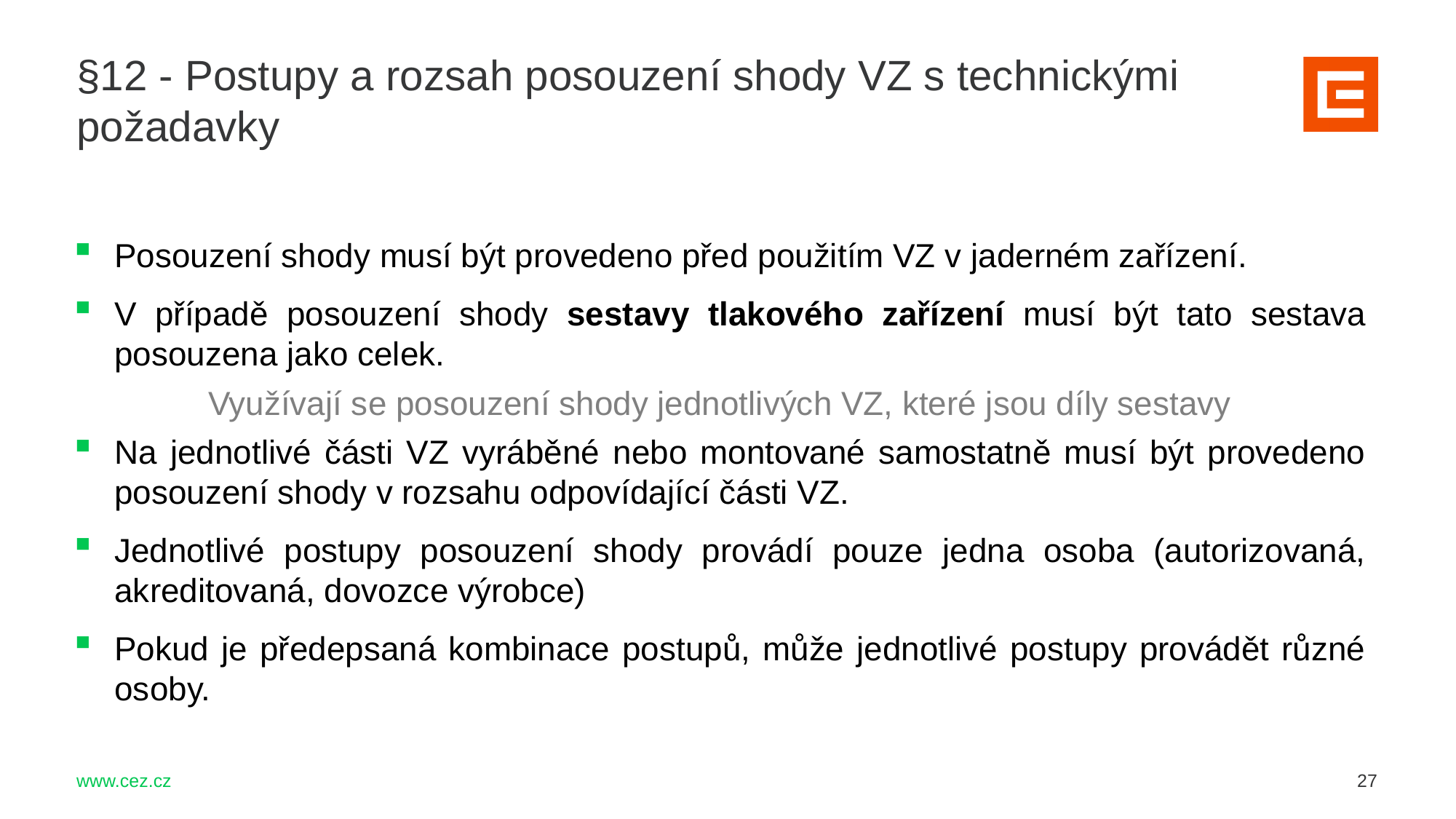

§12 - Postupy a rozsah posouzení shody VZ s technickými požadavky
Posouzení shody musí být provedeno před použitím VZ v jaderném zařízení.
V případě posouzení shody sestavy tlakového zařízení musí být tato sestava posouzena jako celek.
Využívají se posouzení shody jednotlivých VZ, které jsou díly sestavy
Na jednotlivé části VZ vyráběné nebo montované samostatně musí být provedeno posouzení shody v rozsahu odpovídající části VZ.
Jednotlivé postupy posouzení shody provádí pouze jedna osoba (autorizovaná, akreditovaná, dovozce výrobce)
Pokud je předepsaná kombinace postupů, může jednotlivé postupy provádět různé osoby.
27